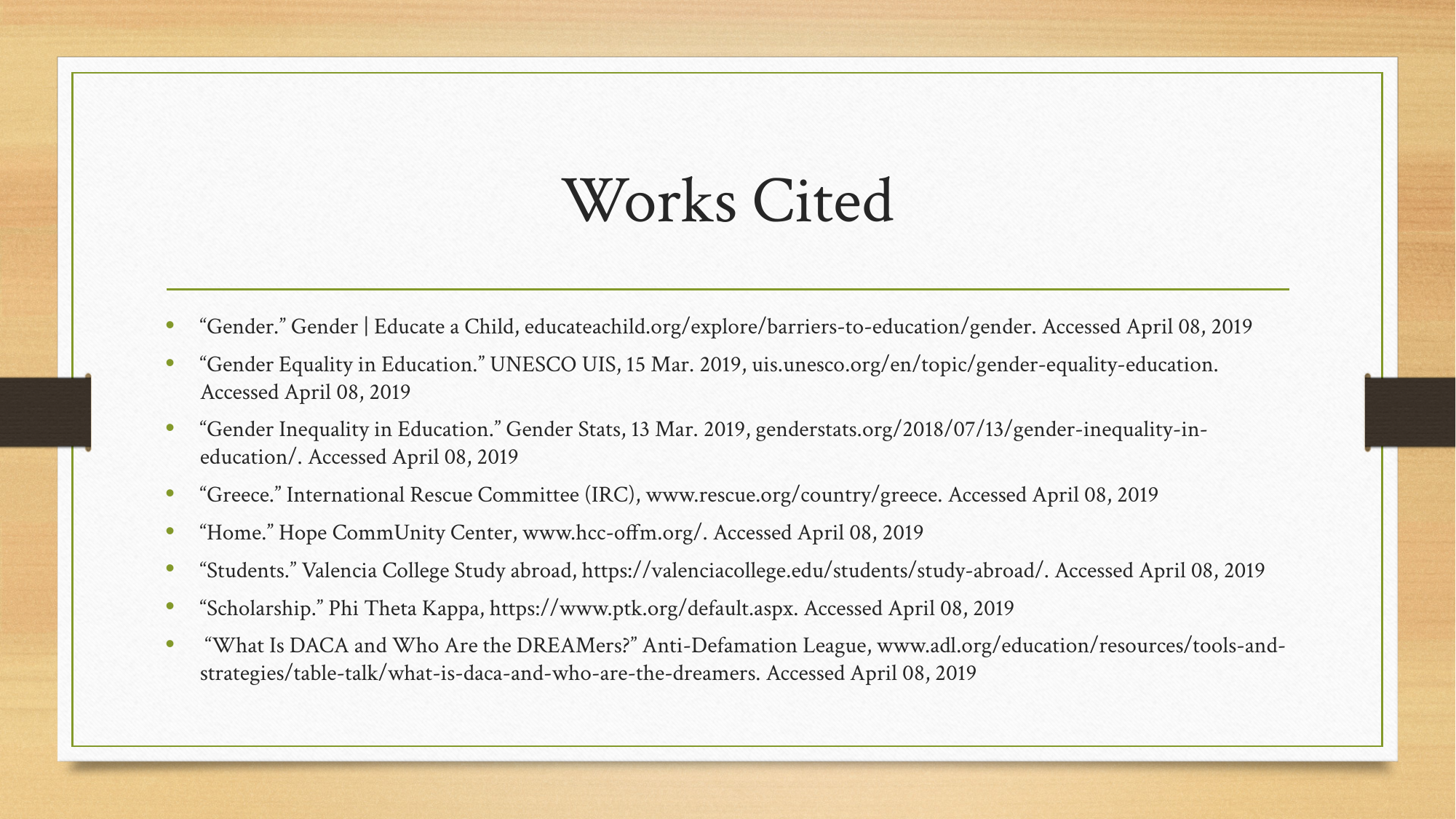

# Works Cited
“Gender.” Gender | Educate a Child, educateachild.org/explore/barriers-to-education/gender. Accessed April 08, 2019
“Gender Equality in Education.” UNESCO UIS, 15 Mar. 2019, uis.unesco.org/en/topic/gender-equality-education. Accessed April 08, 2019
“Gender Inequality in Education.” Gender Stats, 13 Mar. 2019, genderstats.org/2018/07/13/gender-inequality-in-education/. Accessed April 08, 2019
“Greece.” International Rescue Committee (IRC), www.rescue.org/country/greece. Accessed April 08, 2019
“Home.” Hope CommUnity Center, www.hcc-offm.org/. Accessed April 08, 2019
“Students.” Valencia College Study abroad, https://valenciacollege.edu/students/study-abroad/. Accessed April 08, 2019
“Scholarship.” Phi Theta Kappa, https://www.ptk.org/default.aspx. Accessed April 08, 2019
 “What Is DACA and Who Are the DREAMers?” Anti-Defamation League, www.adl.org/education/resources/tools-and-strategies/table-talk/what-is-daca-and-who-are-the-dreamers. Accessed April 08, 2019